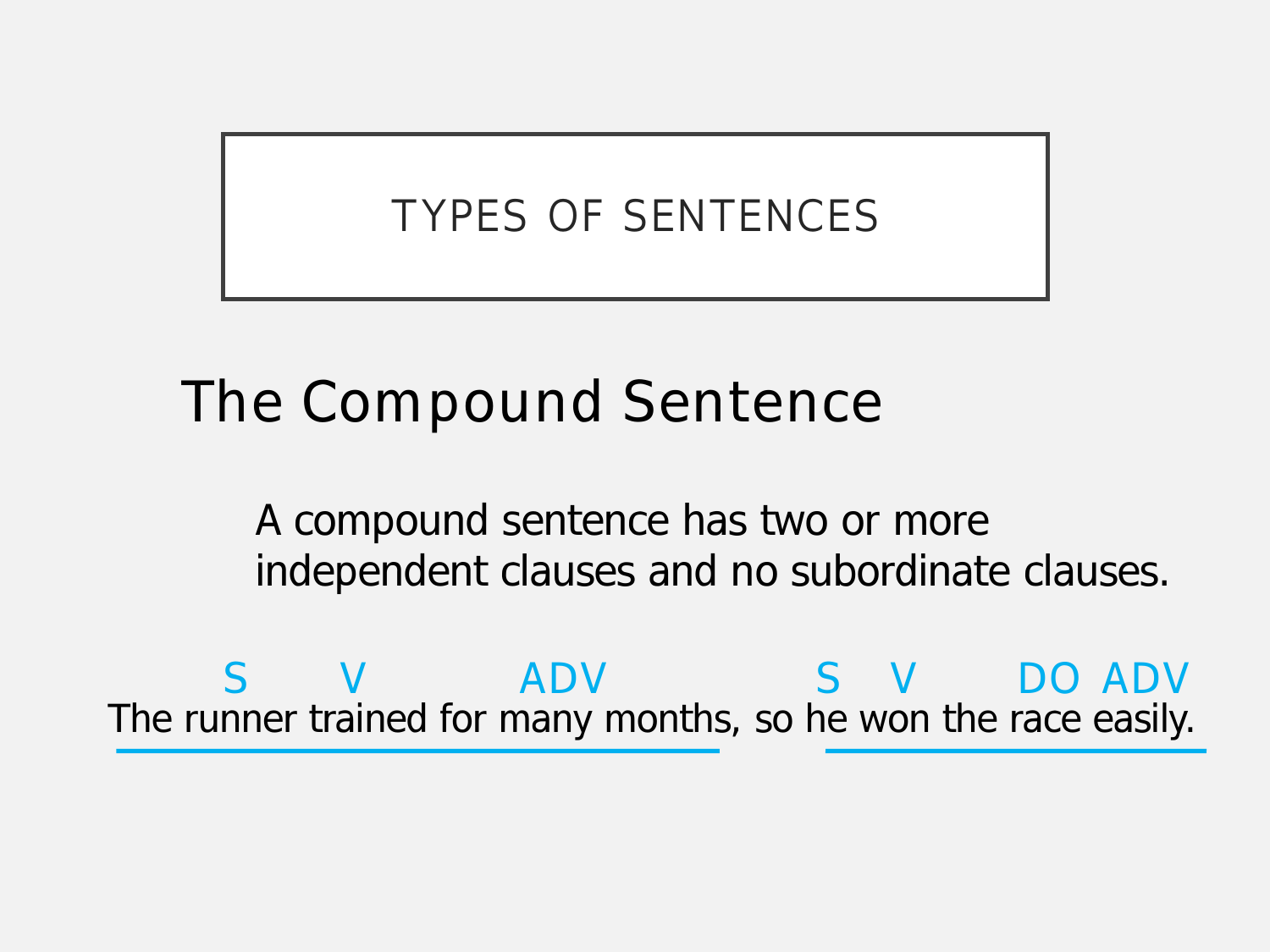

# Types of Sentences
The Compound Sentence
A compound sentence has two or more independent clauses and no subordinate clauses.
S
V
ADV
S
V
DO
ADV
The runner trained for many months, so he won the race easily.